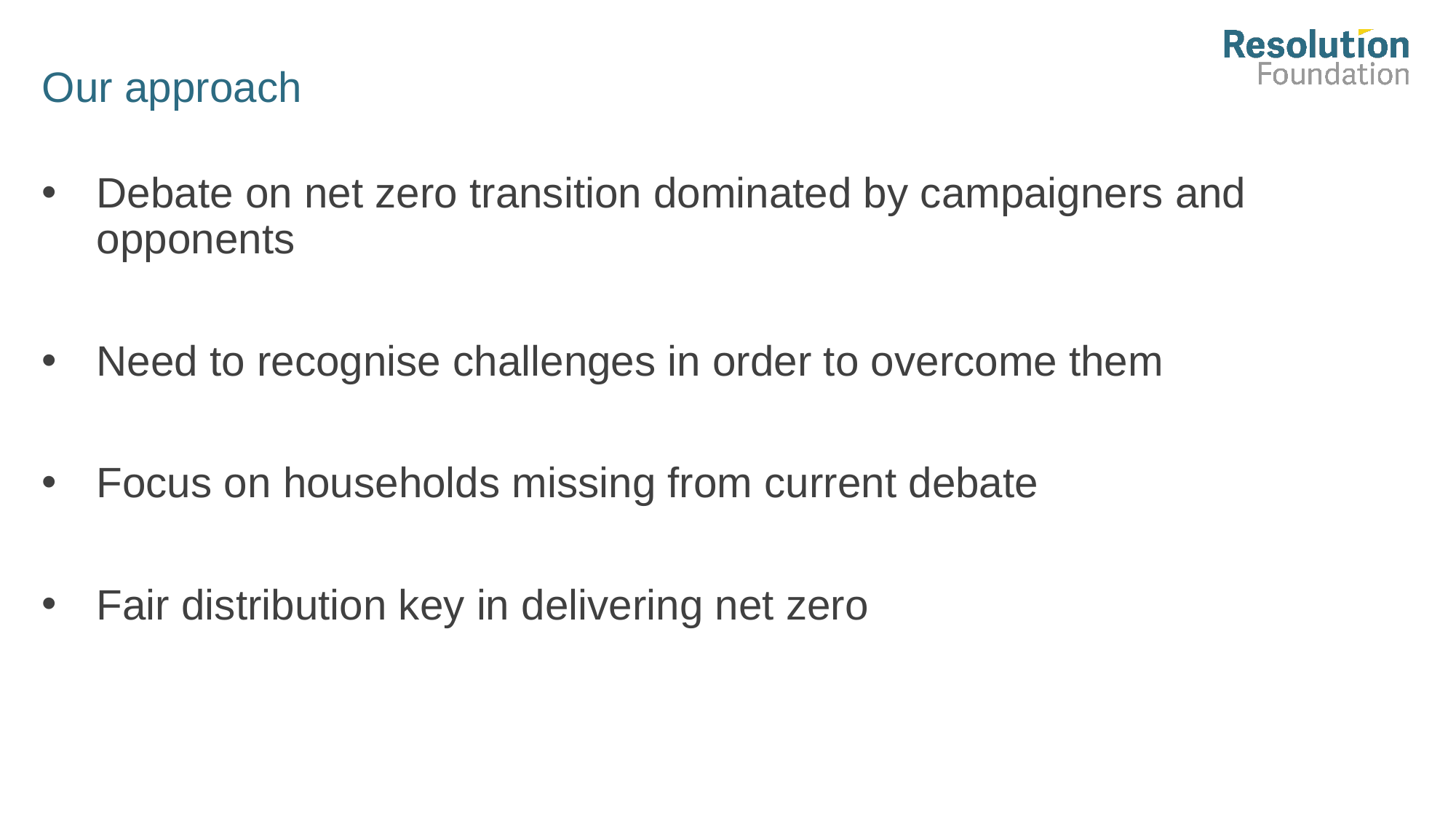

# Our approach
Debate on net zero transition dominated by campaigners and opponents

Need to recognise challenges in order to overcome them

Focus on households missing from current debate

Fair distribution key in delivering net zero